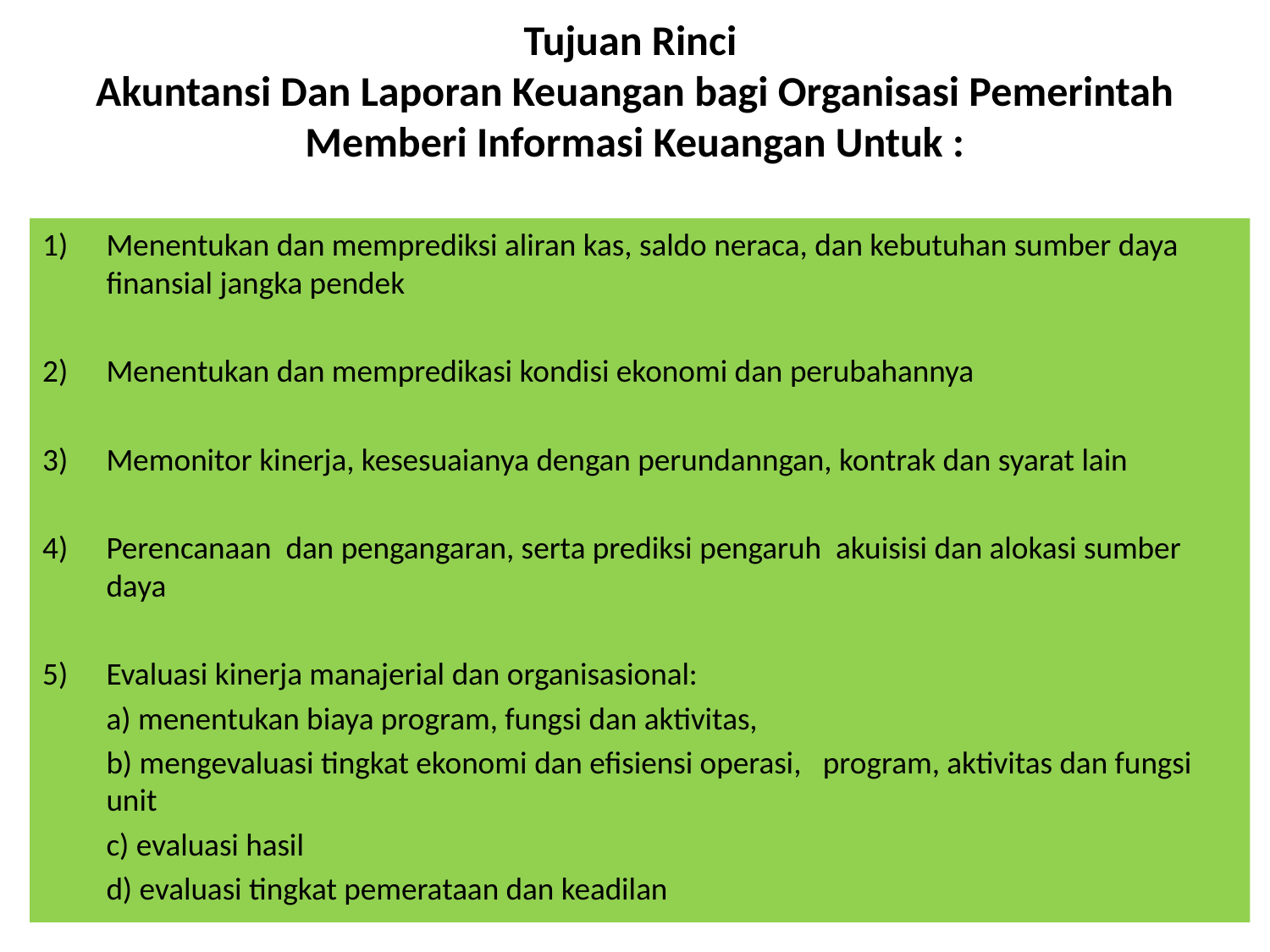

# Tujuan Rinci Akuntansi Dan Laporan Keuangan bagi Organisasi Pemerintah Memberi Informasi Keuangan Untuk :
Menentukan dan memprediksi aliran kas, saldo neraca, dan kebutuhan sumber daya finansial jangka pendek

2)	Menentukan dan mempredikasi kondisi ekonomi dan perubahannya

3)	Memonitor kinerja, kesesuaianya dengan perundanngan, kontrak dan syarat lain

4)	Perencanaan  dan pengangaran, serta prediksi pengaruh  akuisisi dan alokasi sumber daya

5)	Evaluasi kinerja manajerial dan organisasional:
	a) menentukan biaya program, fungsi dan aktivitas,
	b) mengevaluasi tingkat ekonomi dan efisiensi operasi,   program, aktivitas dan fungsi unit
	c) evaluasi hasil
	d) evaluasi tingkat pemerataan dan keadilan